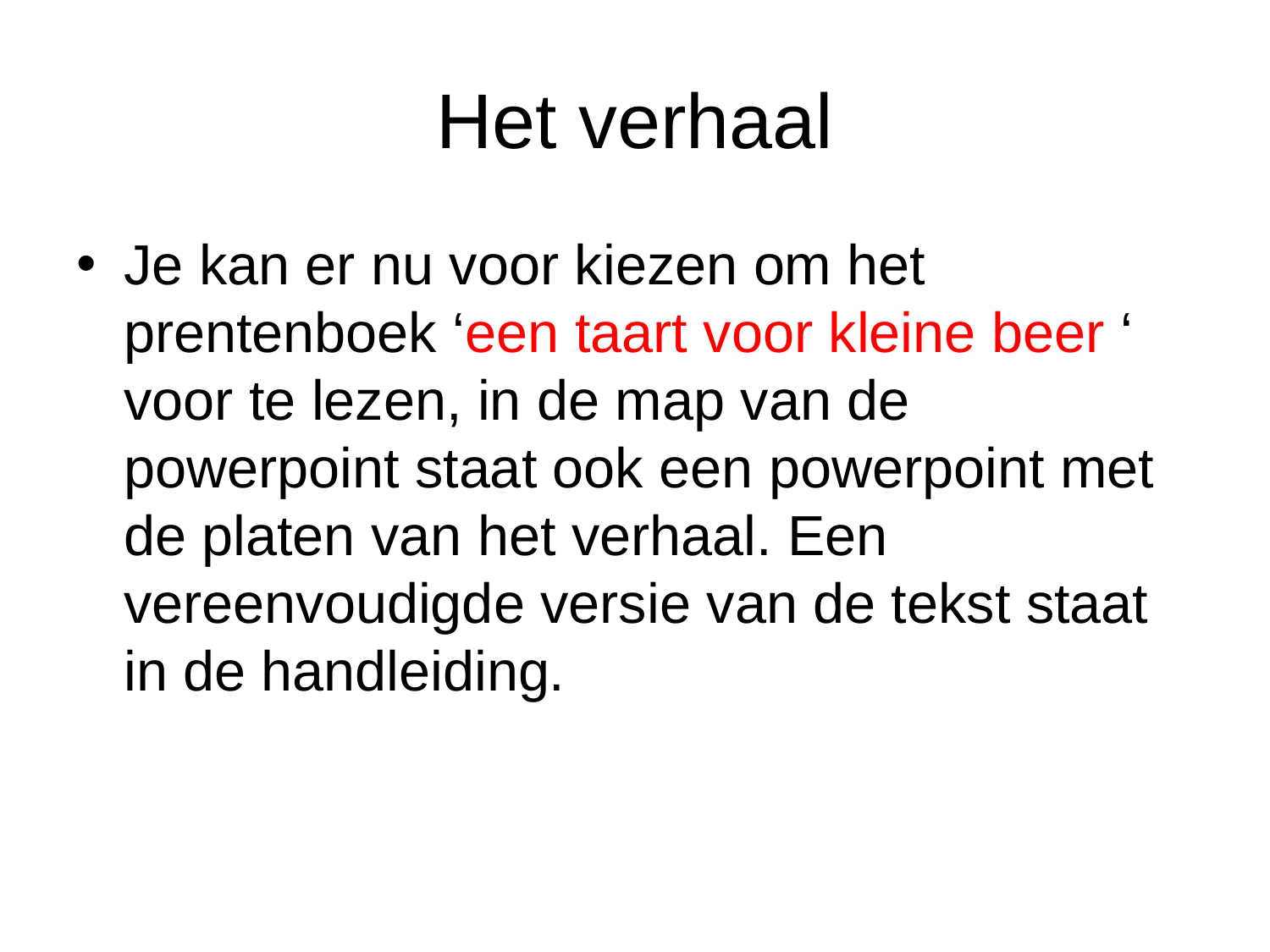

# Het verhaal
Je kan er nu voor kiezen om het prentenboek ‘een taart voor kleine beer ‘  voor te lezen, in de map van de powerpoint staat ook een powerpoint met de platen van het verhaal. Een vereenvoudigde versie van de tekst staat in de handleiding.